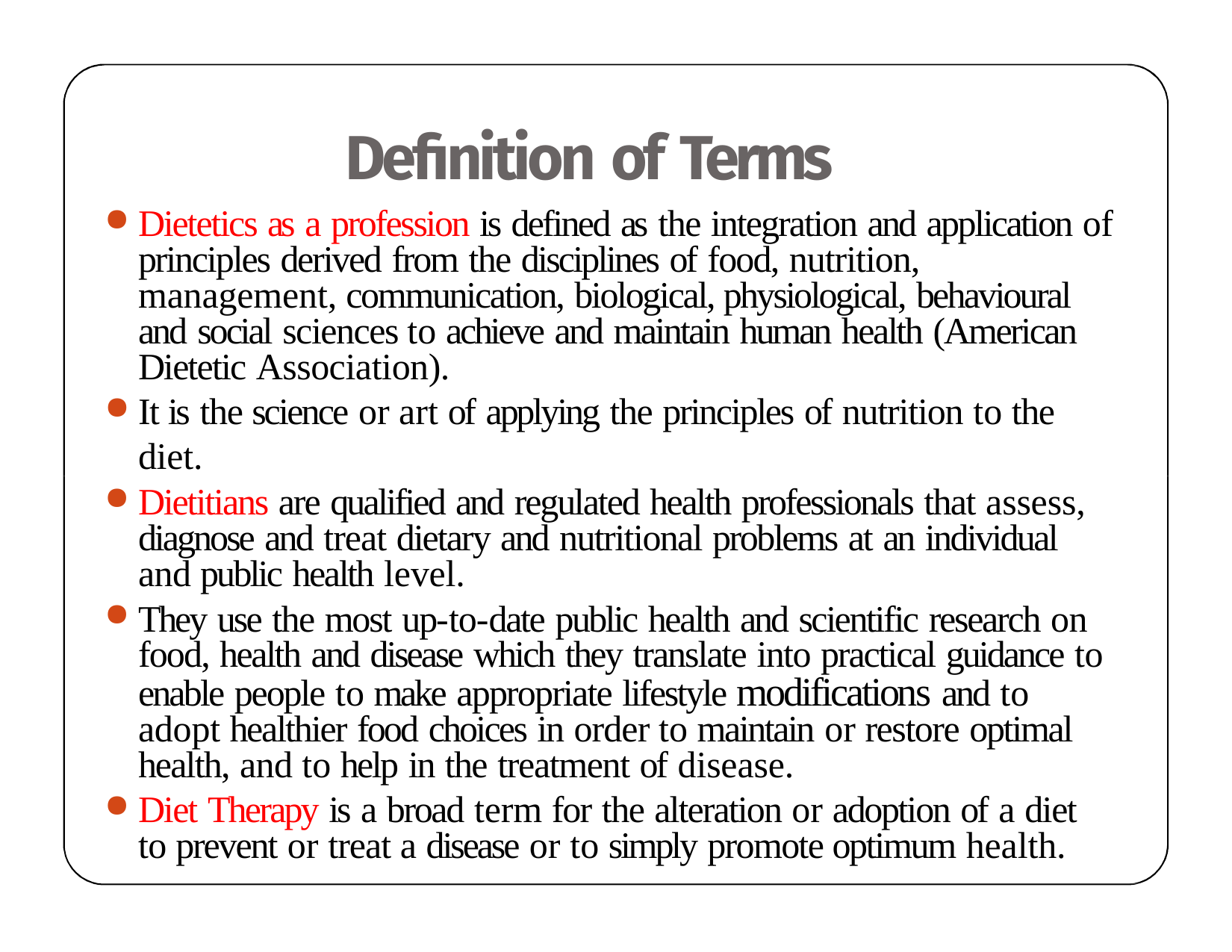

# Definition of Terms
Dietetics as a profession is defined as the integration and application of principles derived from the disciplines of food, nutrition, management, communication, biological, physiological, behavioural and social sciences to achieve and maintain human health (American Dietetic Association).
It is the science or art of applying the principles of nutrition to the diet.
Dietitians are qualified and regulated health professionals that assess, diagnose and treat dietary and nutritional problems at an individual and public health level.
They use the most up-to-date public health and scientific research on food, health and disease which they translate into practical guidance to enable people to make appropriate lifestyle modifications and to adopt healthier food choices in order to maintain or restore optimal health, and to help in the treatment of disease.
Diet Therapy is a broad term for the alteration or adoption of a diet to prevent or treat a disease or to simply promote optimum health.